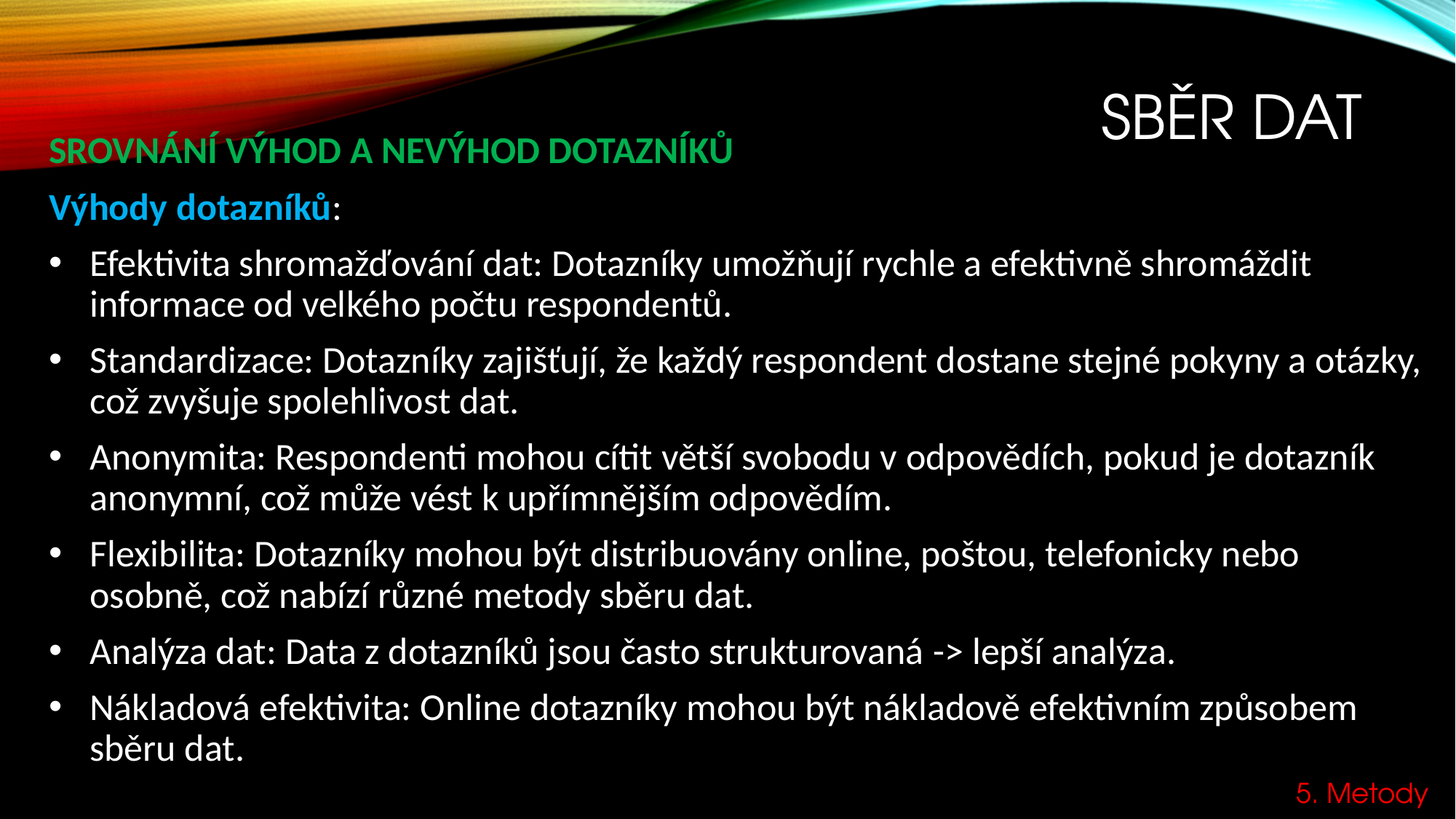

# Sběr dat
Srovnání výhod a nevýhod dotazníků
Výhody dotazníků:
Efektivita shromažďování dat: Dotazníky umožňují rychle a efektivně shromáždit informace od velkého počtu respondentů.
Standardizace: Dotazníky zajišťují, že každý respondent dostane stejné pokyny a otázky, což zvyšuje spolehlivost dat.
Anonymita: Respondenti mohou cítit větší svobodu v odpovědích, pokud je dotazník anonymní, což může vést k upřímnějším odpovědím.
Flexibilita: Dotazníky mohou být distribuovány online, poštou, telefonicky nebo osobně, což nabízí různé metody sběru dat.
Analýza dat: Data z dotazníků jsou často strukturovaná -> lepší analýza.
Nákladová efektivita: Online dotazníky mohou být nákladově efektivním způsobem sběru dat.
5. Metody